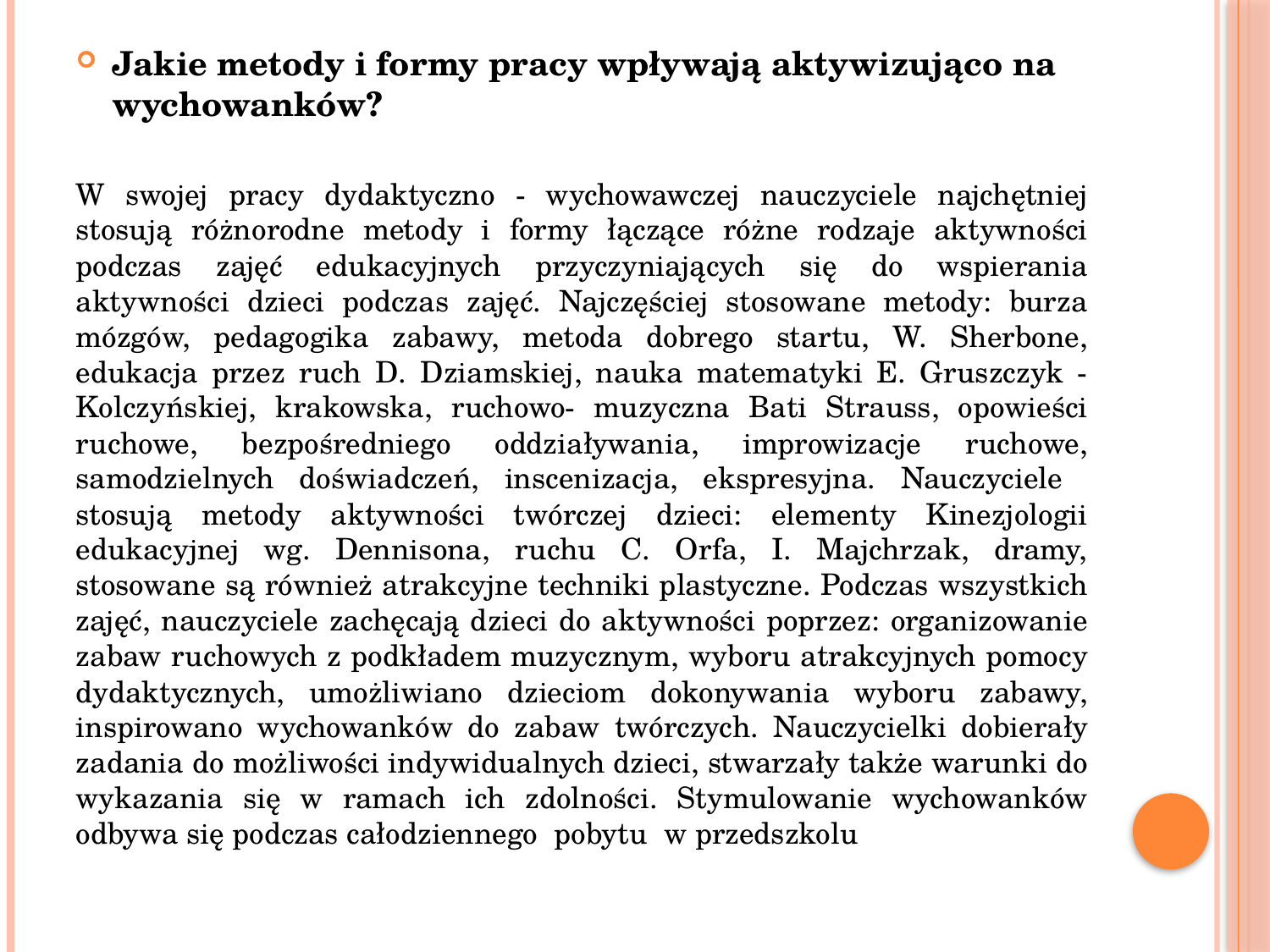

Jakie metody i formy pracy wpływają aktywizująco na wychowanków?

W swojej pracy dydaktyczno - wychowawczej nauczyciele najchętniej stosują różnorodne metody i formy łączące różne rodzaje aktywności podczas zajęć edukacyjnych przyczyniających się do wspierania aktywności dzieci podczas zajęć. Najczęściej stosowane metody: burza mózgów, pedagogika zabawy, metoda dobrego startu, W. Sherbone, edukacja przez ruch D. Dziamskiej, nauka matematyki E. Gruszczyk - Kolczyńskiej, krakowska, ruchowo- muzyczna Bati Strauss, opowieści ruchowe, bezpośredniego oddziaływania, improwizacje ruchowe, samodzielnych doświadczeń, inscenizacja, ekspresyjna. Nauczyciele  stosują metody aktywności twórczej dzieci: elementy Kinezjologii edukacyjnej wg. Dennisona, ruchu C. Orfa, I. Majchrzak, dramy, stosowane są również atrakcyjne techniki plastyczne. Podczas wszystkich zajęć, nauczyciele zachęcają dzieci do aktywności poprzez: organizowanie zabaw ruchowych z podkładem muzycznym, wyboru atrakcyjnych pomocy dydaktycznych, umożliwiano dzieciom dokonywania wyboru zabawy, inspirowano wychowanków do zabaw twórczych. Nauczycielki dobierały zadania do możliwości indywidualnych dzieci, stwarzały także warunki do wykazania się w ramach ich zdolności. Stymulowanie wychowanków odbywa się podczas całodziennego  pobytu  w przedszkolu